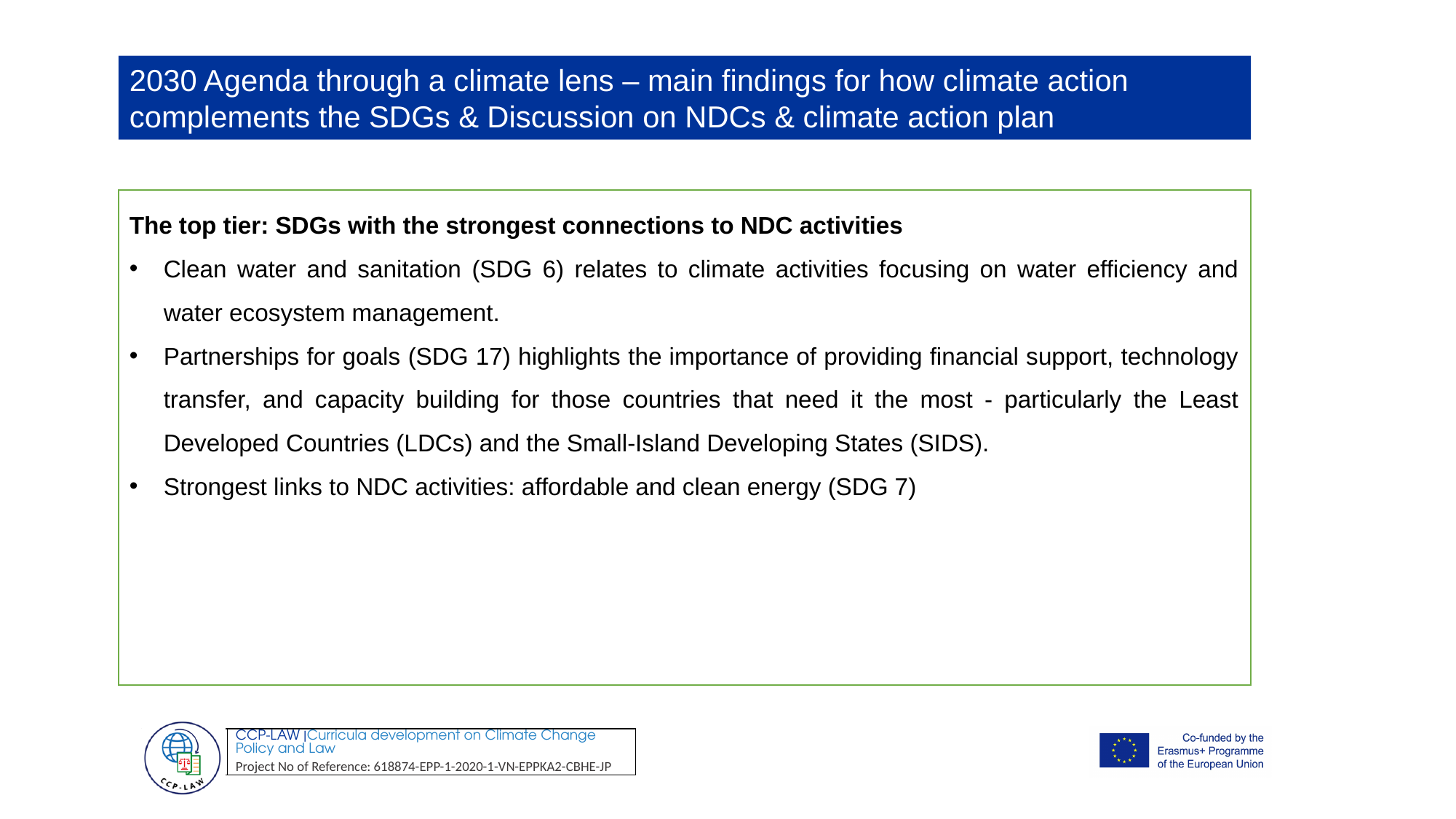

2030 Agenda through a climate lens – main findings for how climate action complements the SDGs & Discussion on NDCs & climate action plan
The top tier: SDGs with the strongest connections to NDC activities
Clean water and sanitation (SDG 6) relates to climate activities focusing on water efficiency and water ecosystem management.
Partnerships for goals (SDG 17) highlights the importance of providing financial support, technology transfer, and capacity building for those countries that need it the most - particularly the Least Developed Countries (LDCs) and the Small-Island Developing States (SIDS).
Strongest links to NDC activities: affordable and clean energy (SDG 7)